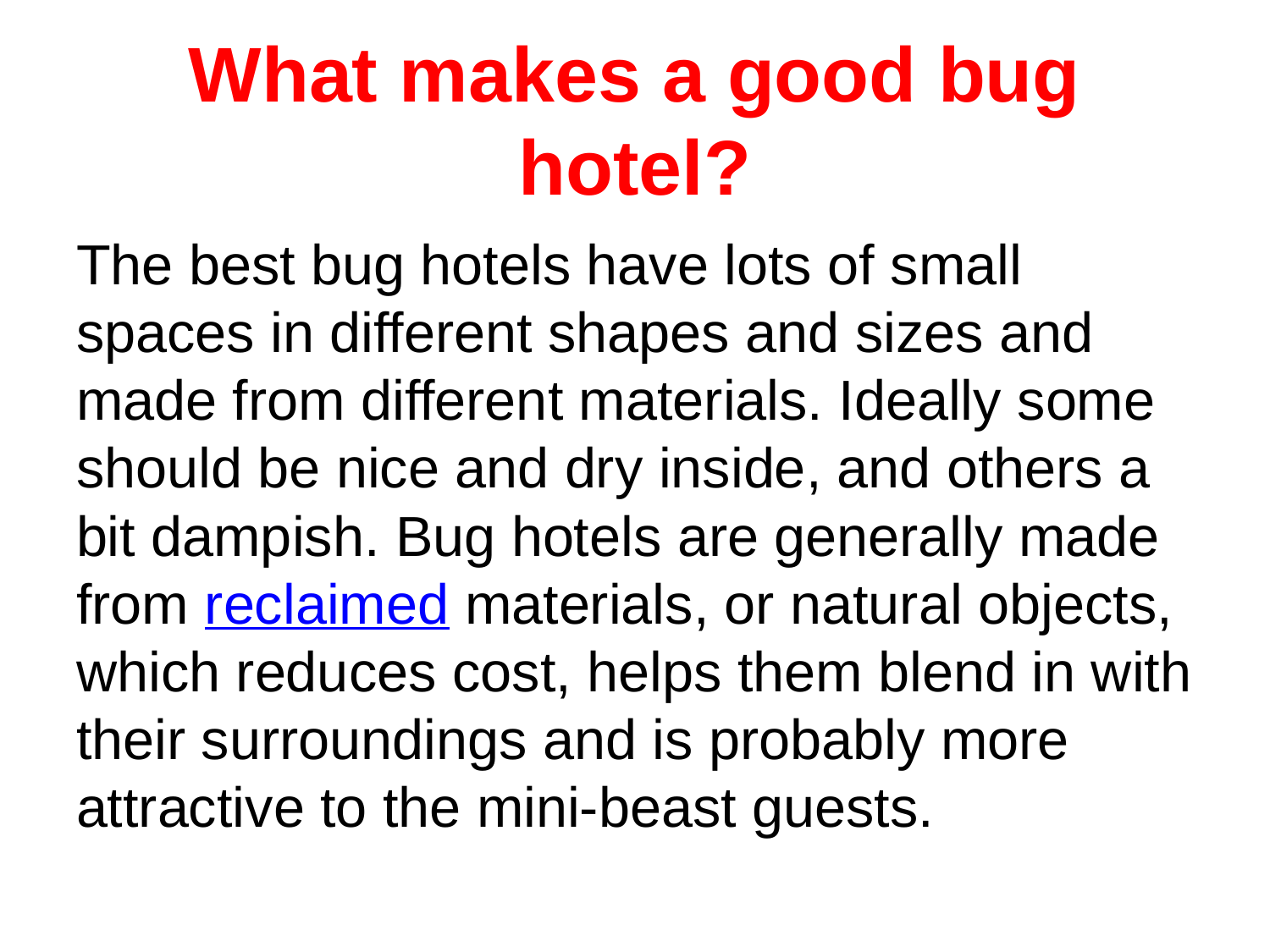

# What makes a good bug hotel?
The best bug hotels have lots of small spaces in different shapes and sizes and made from different materials. Ideally some should be nice and dry inside, and others a bit dampish. Bug hotels are generally made from reclaimed materials, or natural objects, which reduces cost, helps them blend in with their surroundings and is probably more attractive to the mini-beast guests.